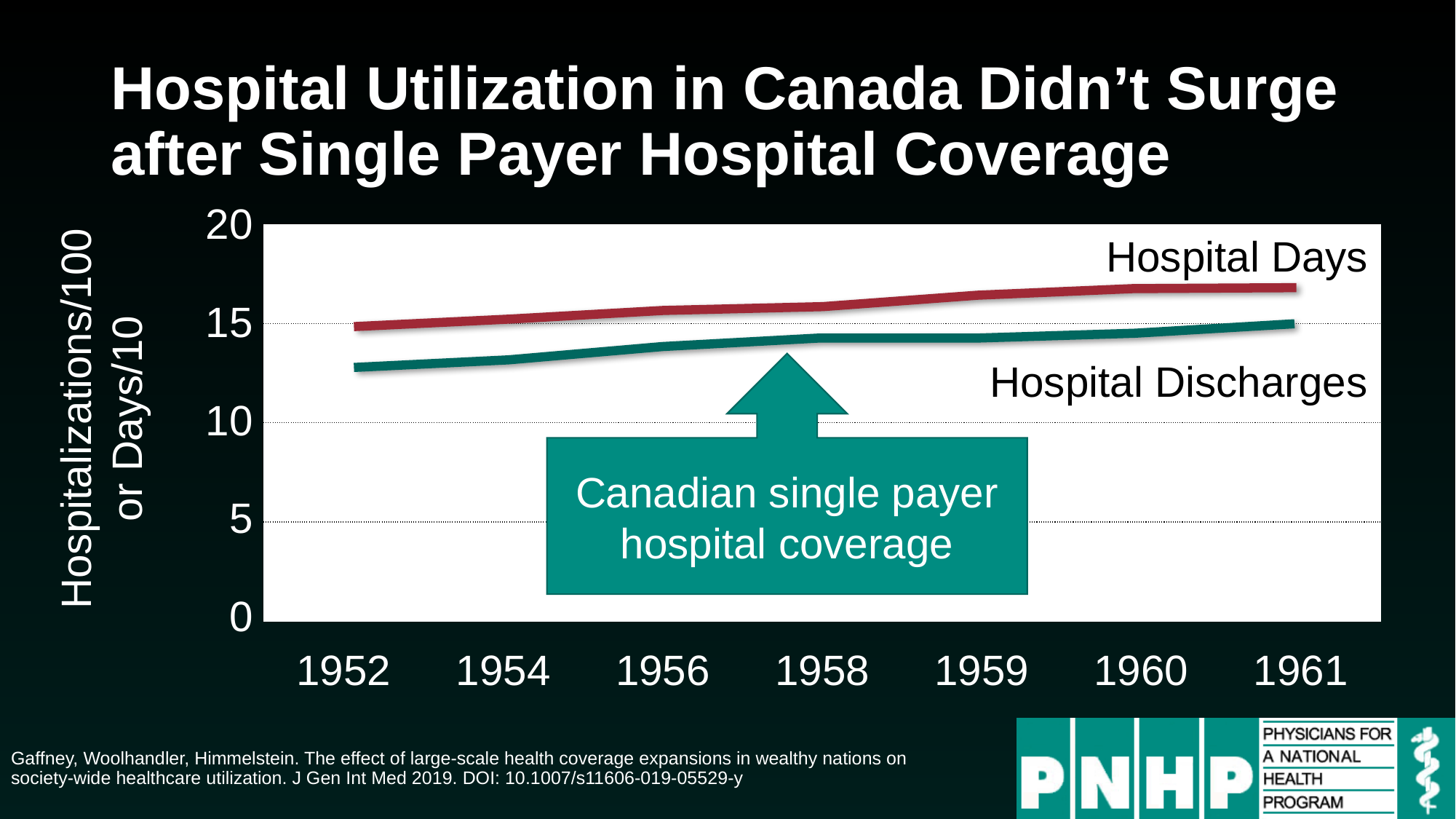

# Hospital Utilization in Canada Didn’t Surge after Single Payer Hospital Coverage
| 20 |
| --- |
| 15 |
| 10 |
| 5 |
| 0 |
Hospital Days
|  |
| --- |
|  |
|  |
|  |

Hospital Discharges
Canadian single payer hospital coverage
Hospitalizations/100 or Days/10
| 1952 | 1954 | 1956 | 1958 | 1959 | 1960 | 1961 |
| --- | --- | --- | --- | --- | --- | --- |
Gaffney, Woolhandler, Himmelstein. The effect of large-scale health coverage expansions in wealthy nations on society-wide healthcare utilization. J Gen Int Med 2019. DOI: 10.1007/s11606-019-05529-y